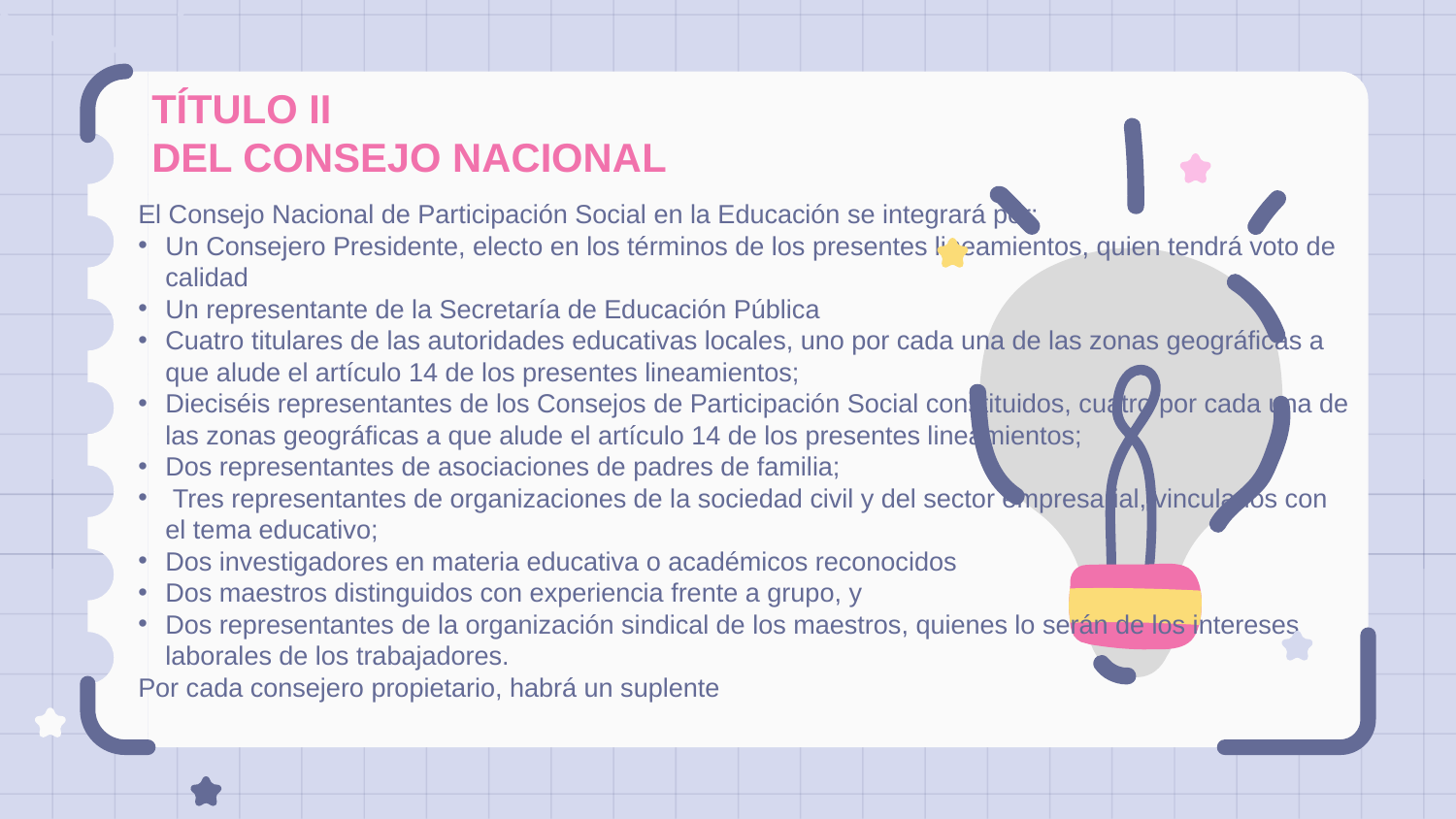

# TÍTULO II DEL CONSEJO NACIONAL

El Consejo Nacional de Participación Social en la Educación se integrará por:
Un Consejero Presidente, electo en los términos de los presentes lineamientos, quien tendrá voto de calidad
Un representante de la Secretaría de Educación Pública
Cuatro titulares de las autoridades educativas locales, uno por cada una de las zonas geográficas a que alude el artículo 14 de los presentes lineamientos;
Dieciséis representantes de los Consejos de Participación Social constituidos, cuatro por cada una de las zonas geográficas a que alude el artículo 14 de los presentes lineamientos;
Dos representantes de asociaciones de padres de familia;
 Tres representantes de organizaciones de la sociedad civil y del sector empresarial, vinculados con el tema educativo;
Dos investigadores en materia educativa o académicos reconocidos
Dos maestros distinguidos con experiencia frente a grupo, y
Dos representantes de la organización sindical de los maestros, quienes lo serán de los intereses laborales de los trabajadores.
Por cada consejero propietario, habrá un suplente